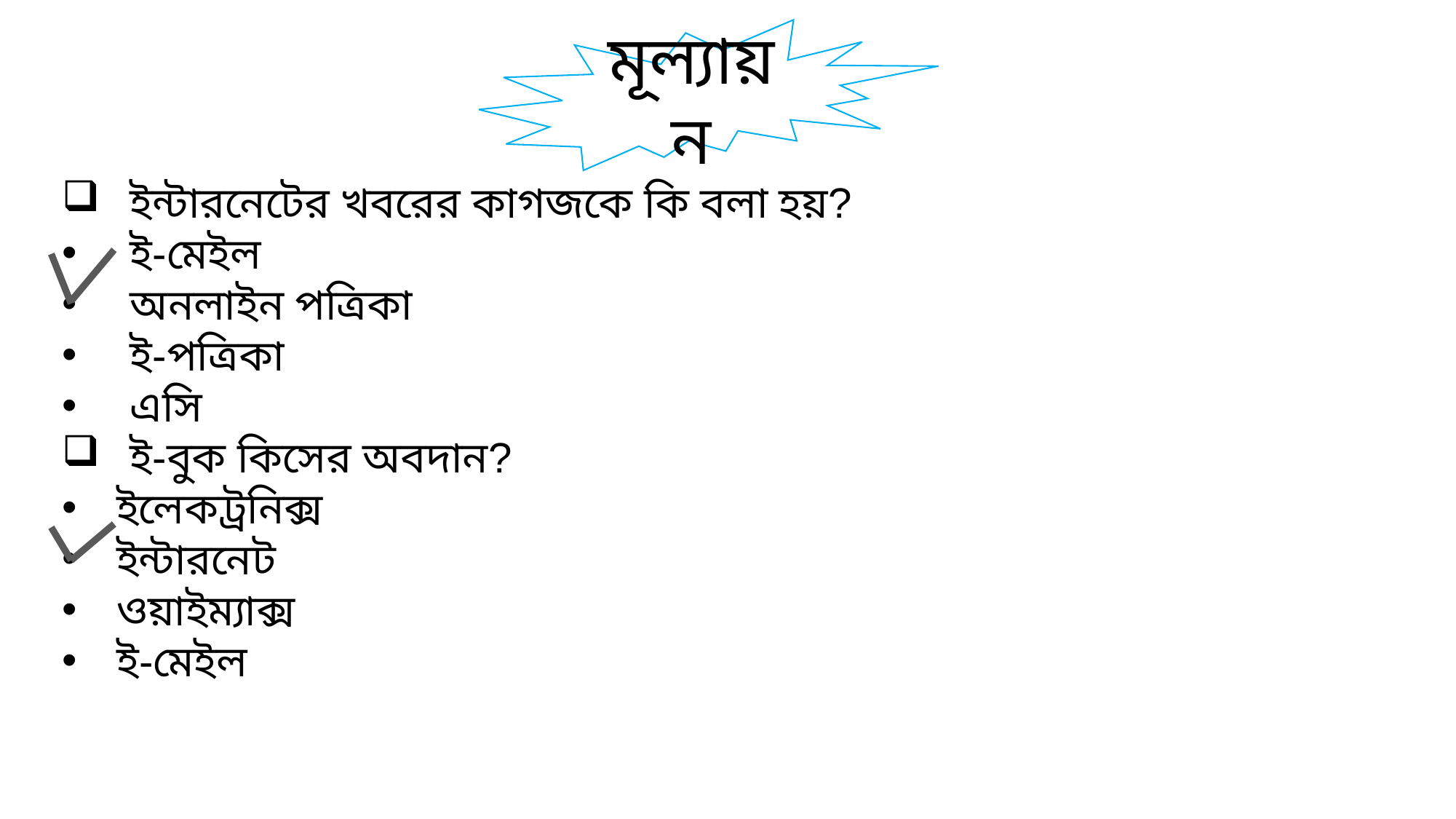

মূল্যায়ন
ইন্টারনেটের খবরের কাগজকে কি বলা হয়?
ই-মেইল
অনলাইন পত্রিকা
ই-পত্রিকা
এসি
ই-বুক কিসের অবদান?
ইলেকট্রনিক্স
ইন্টারনেট
ওয়াইম্যাক্স
ই-মেইল